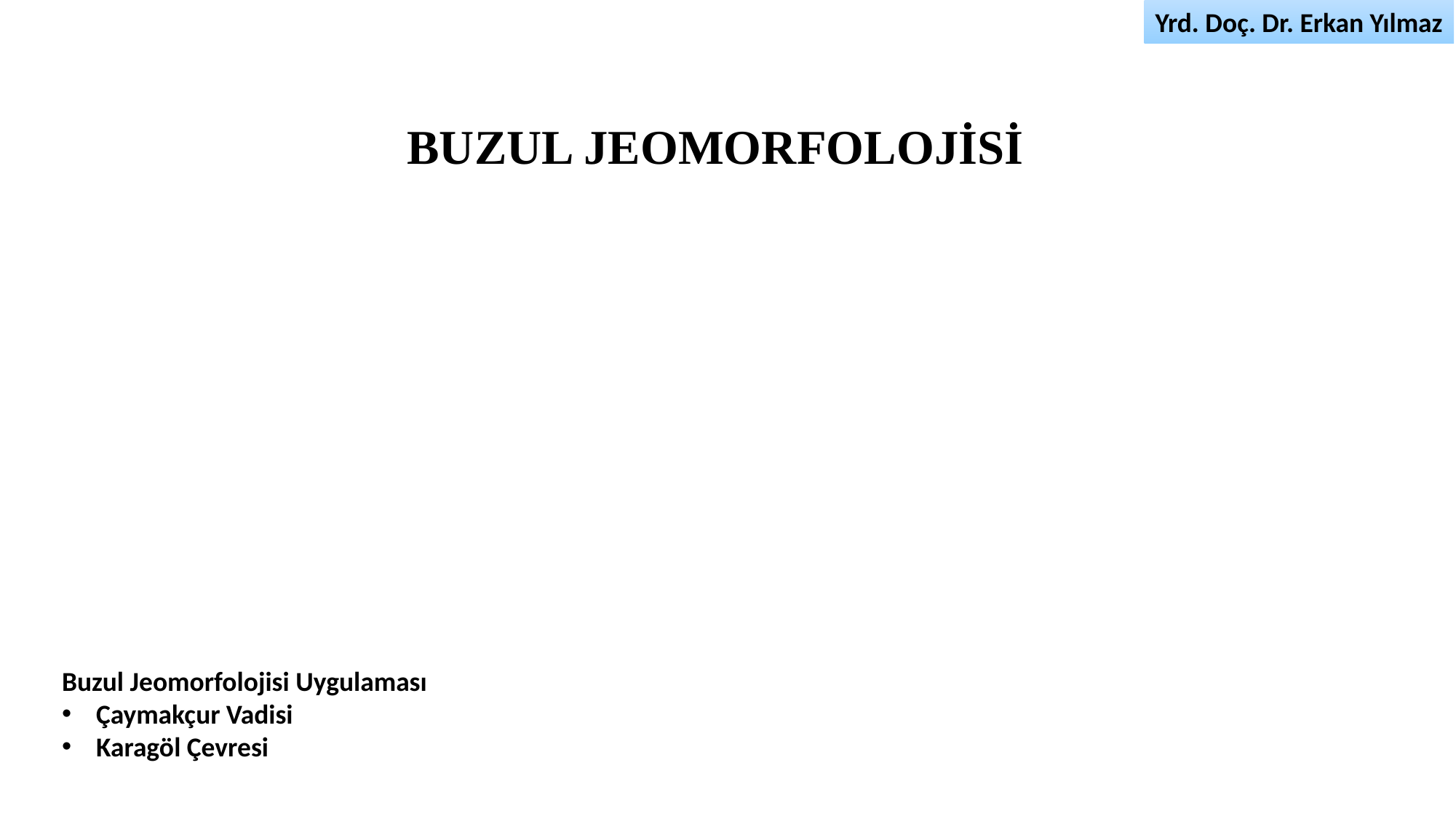

Yrd. Doç. Dr. Erkan Yılmaz
BUZUL JEOMORFOLOJİSİ
Buzul Jeomorfolojisi Uygulaması
Çaymakçur Vadisi
Karagöl Çevresi